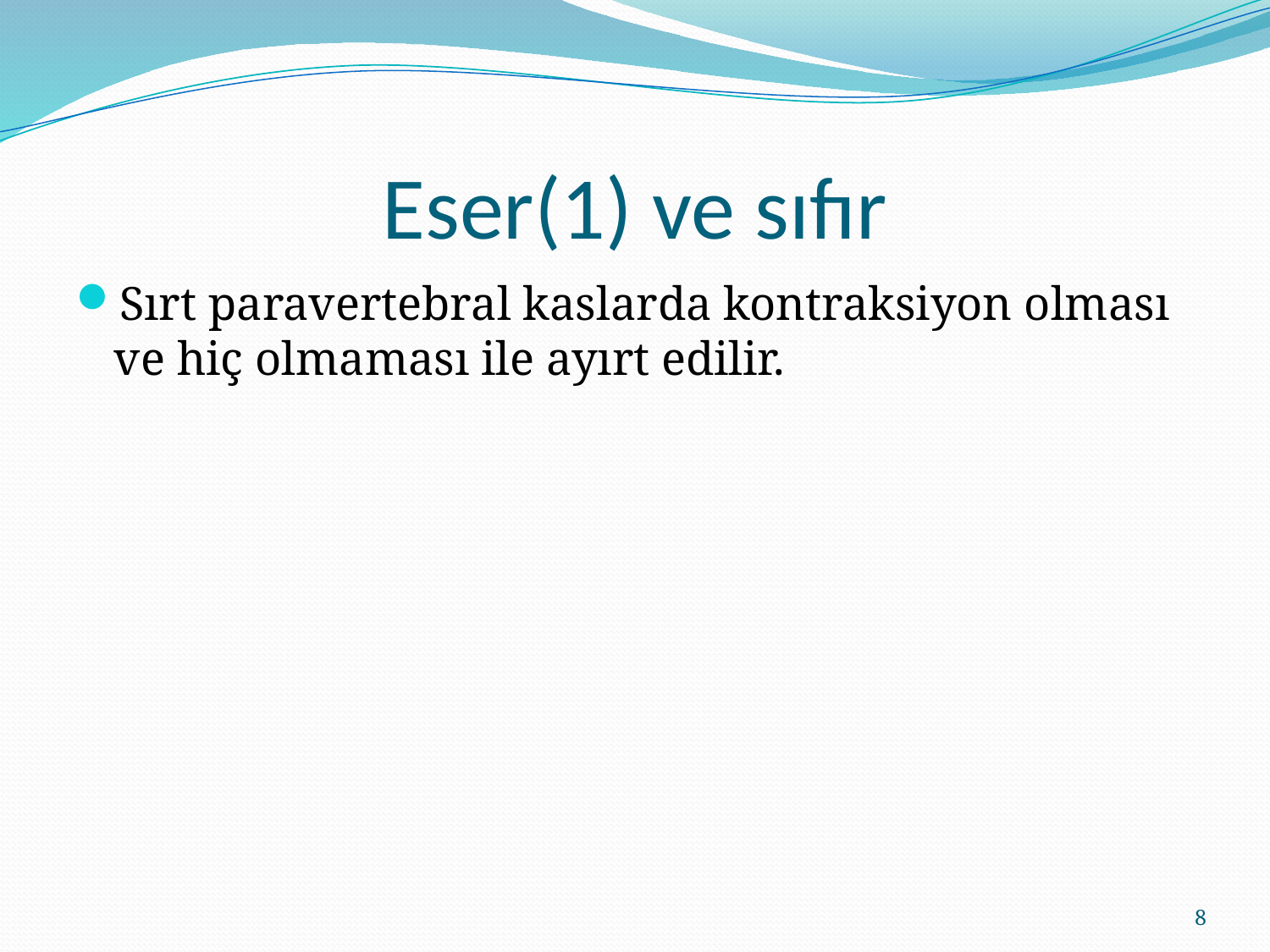

# Eser(1) ve sıfır
Sırt paravertebral kaslarda kontraksiyon olması ve hiç olmaması ile ayırt edilir.
8